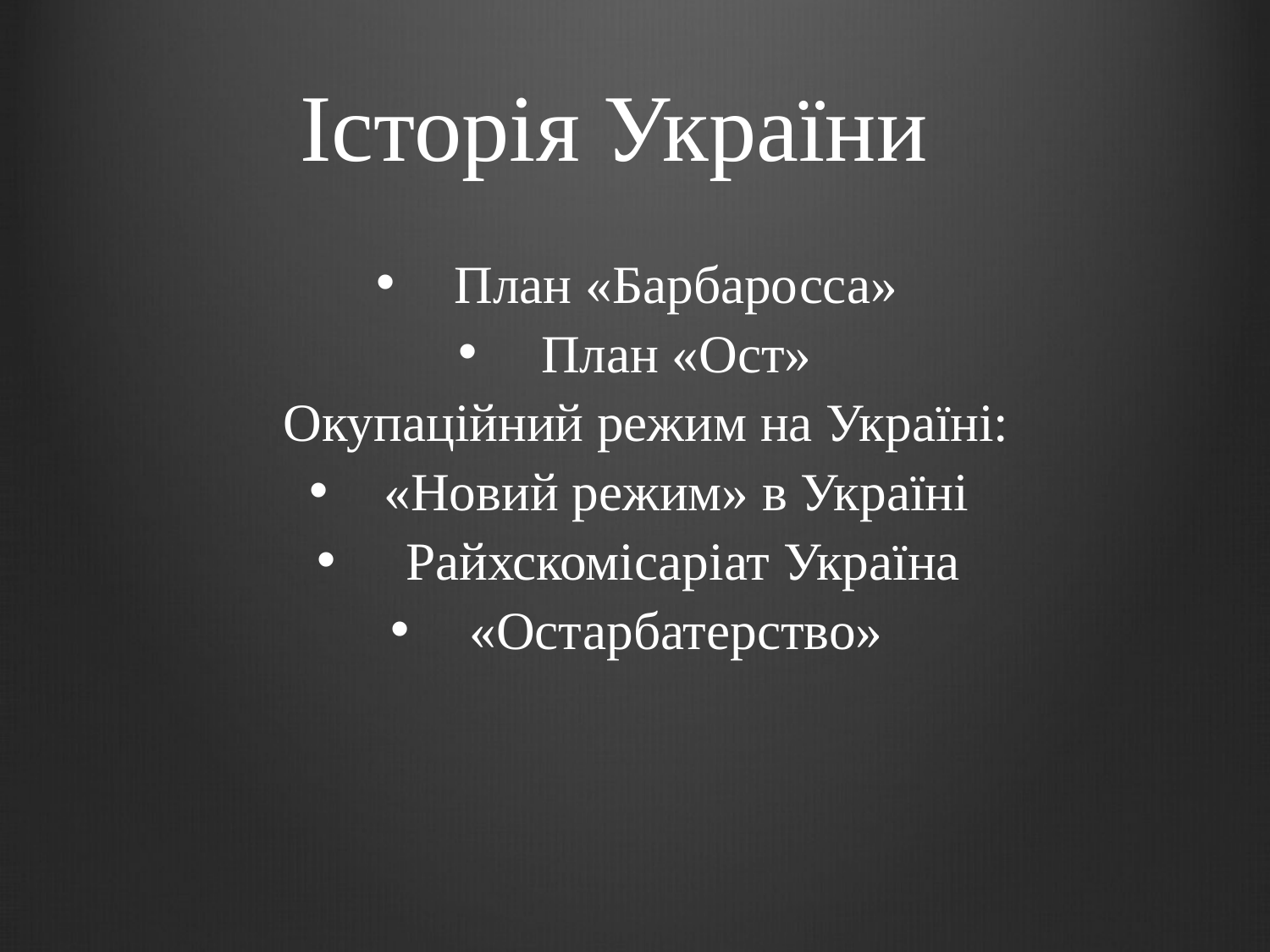

# Історія України

План «Барбаросса»
План «Ост»
Окупаційний режим на Україні:
«Новий режим» в Україні
 Райхскомісаріат Україна
«Остарбатерство»